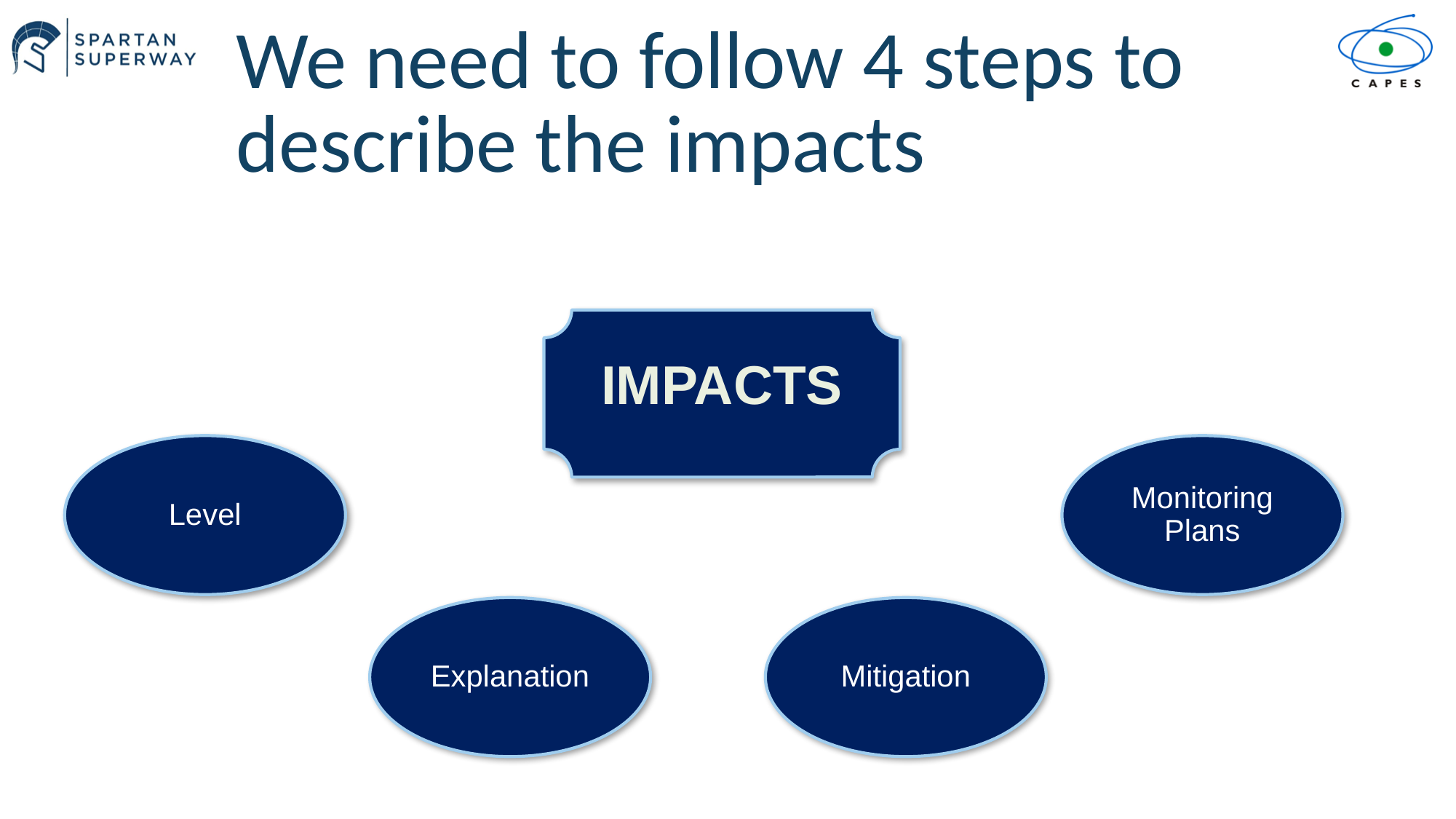

# We need to follow 4 steps to describe the impacts

IMPACTS

Level
Monitoring Plans

Explanation
Mitigation